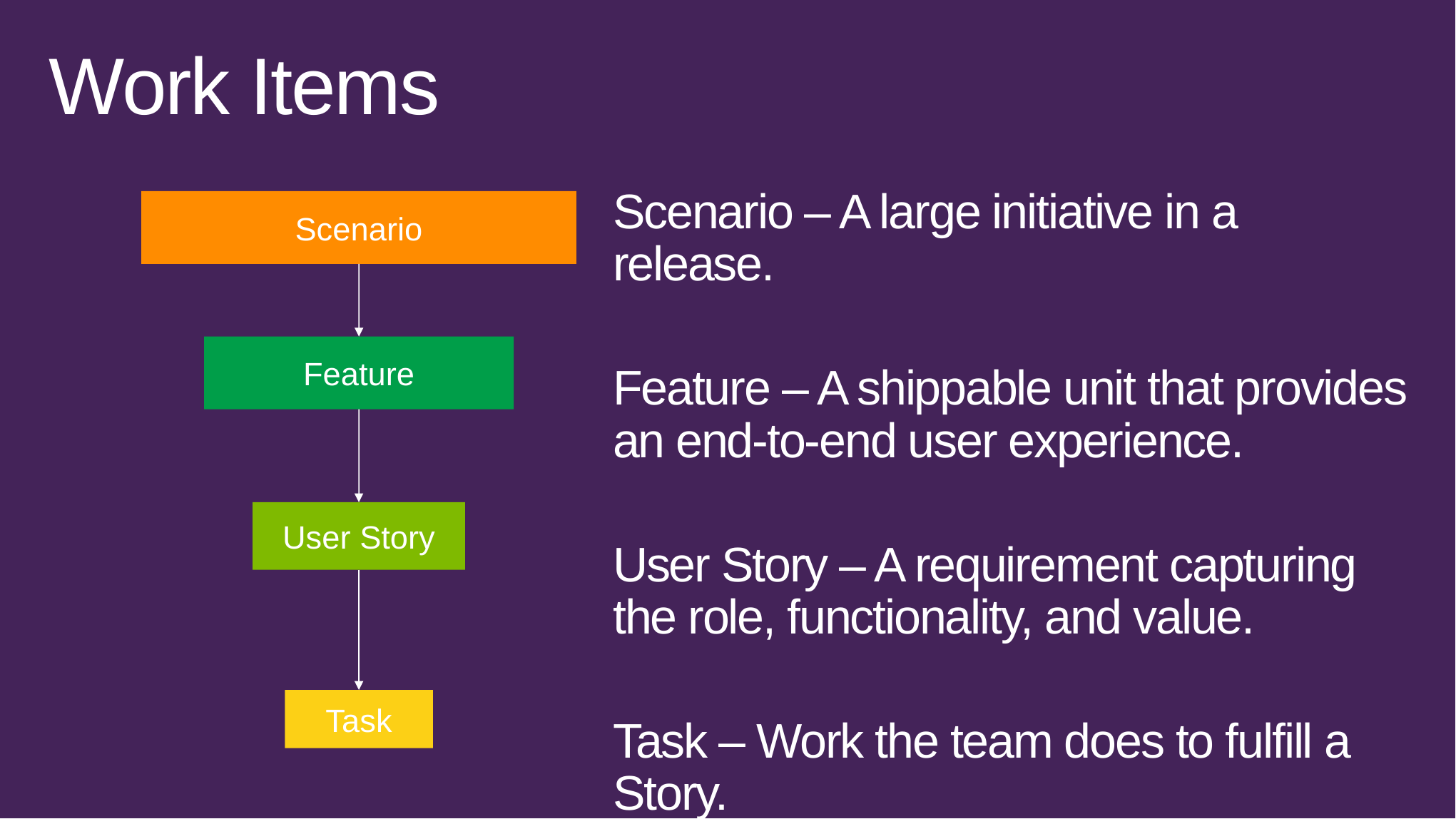

# Work Items
Scenario – A large initiative in a release.

Feature – A shippable unit that provides an end-to-end user experience.

User Story – A requirement capturing the role, functionality, and value.

Task – Work the team does to fulfill a Story.
Scenario
Feature
User Story
Task